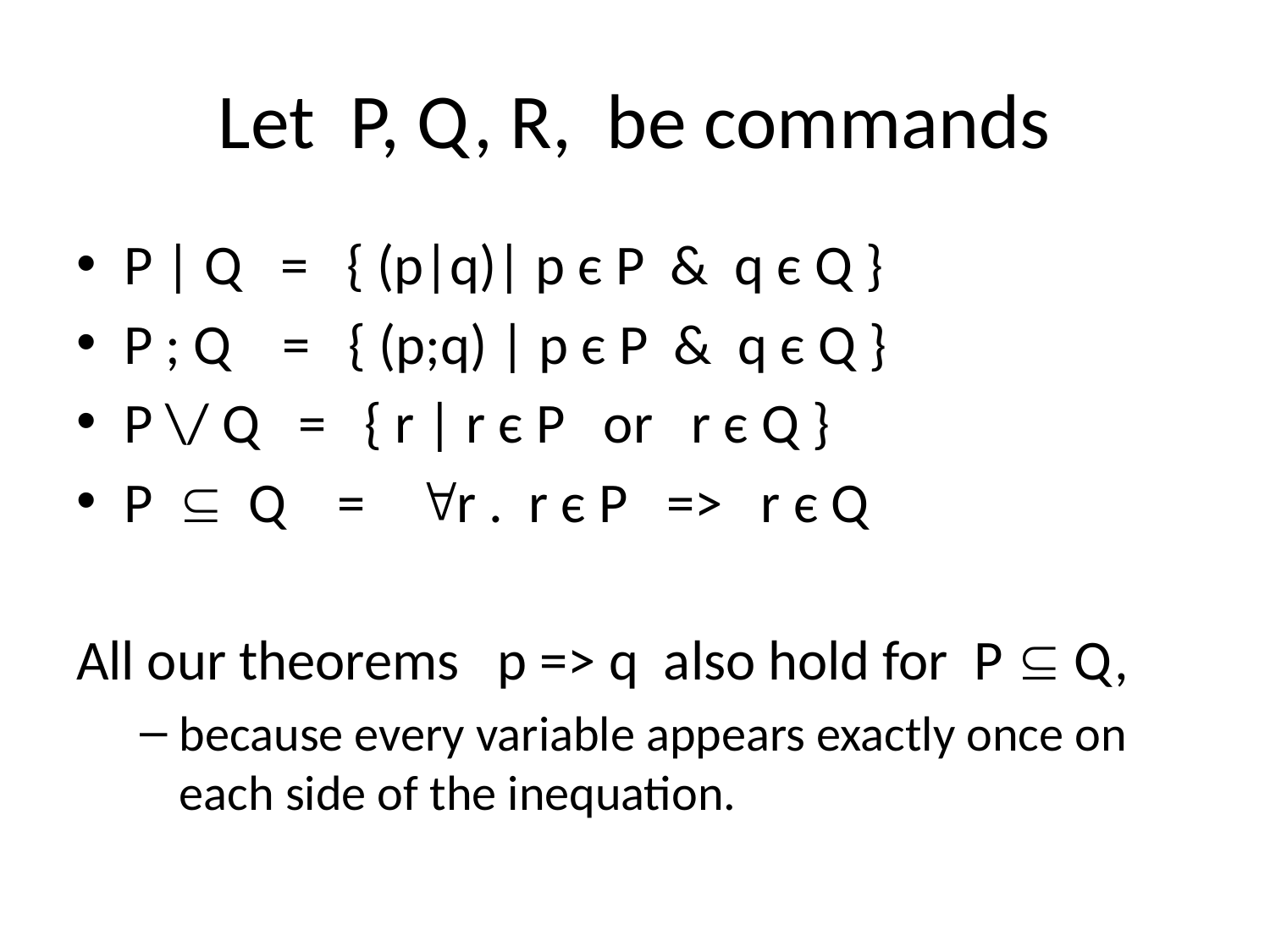

# Let  P, Q, R,  be commands
P | Q   =   { (p|q)| p є P  &  q є Q }
P ; Q    =   { (p;q) | p є P  &  q є Q }
P \/ Q   =   { r | r є P   or   r є Q }
P  ⊆  Q    =    ∀r .  r є P   =>   r є Q

All our theorems   p => q  also hold for  P ⊆ Q,
because every variable appears exactly once on each side of the inequation.